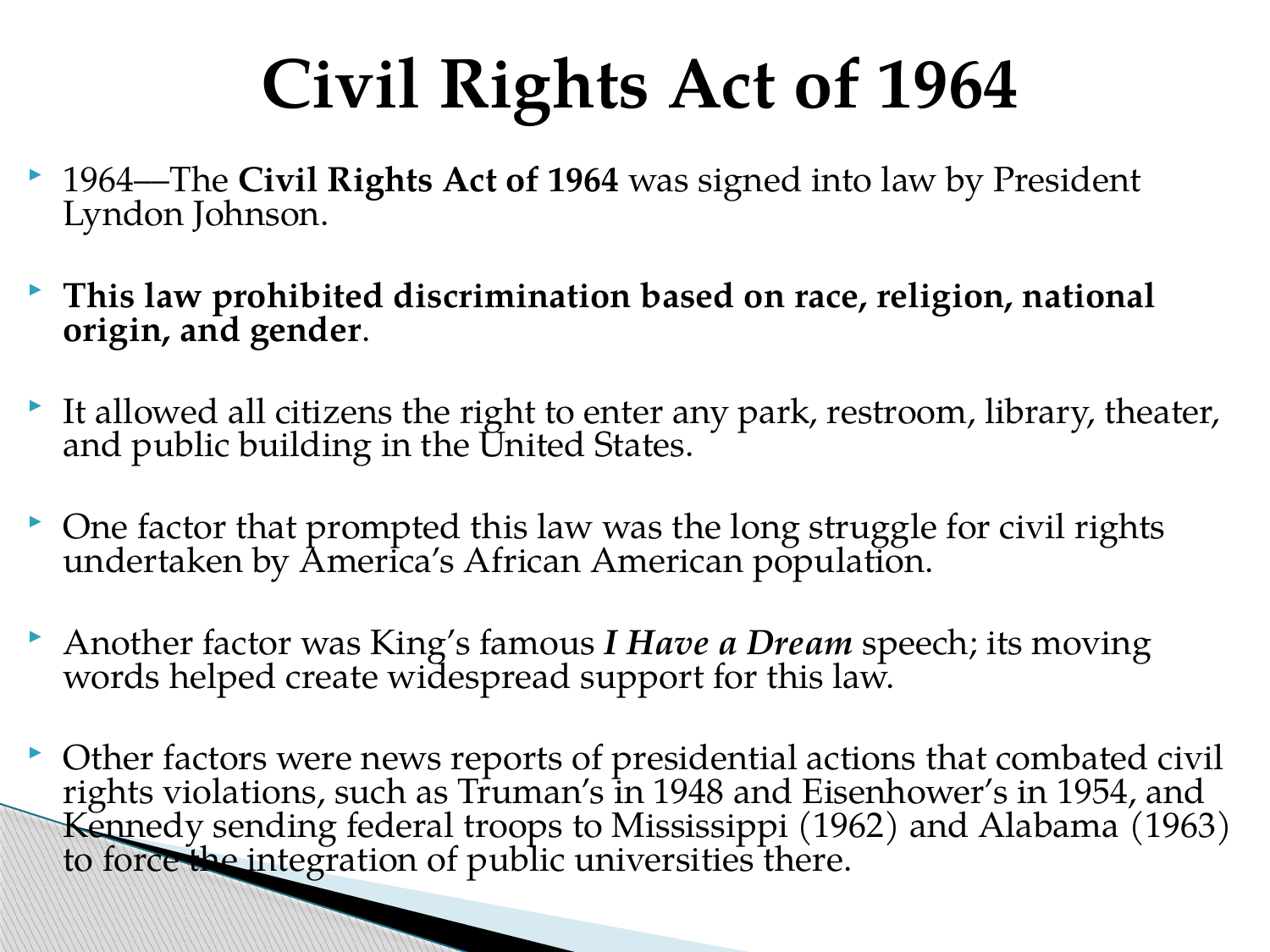

# Civil Rights Act of 1964
1964––The Civil Rights Act of 1964 was signed into law by President Lyndon Johnson.

This law prohibited discrimination based on race, religion, national origin, and gender.

It allowed all citizens the right to enter any park, restroom, library, theater, and public building in the United States.

One factor that prompted this law was the long struggle for civil rights undertaken by America’s African American population.

Another factor was King’s famous I Have a Dream speech; its moving words helped create widespread support for this law.

Other factors were news reports of presidential actions that combated civil rights violations, such as Truman’s in 1948 and Eisenhower’s in 1954, and Kennedy sending federal troops to Mississippi (1962) and Alabama (1963) to force the integration of public universities there.